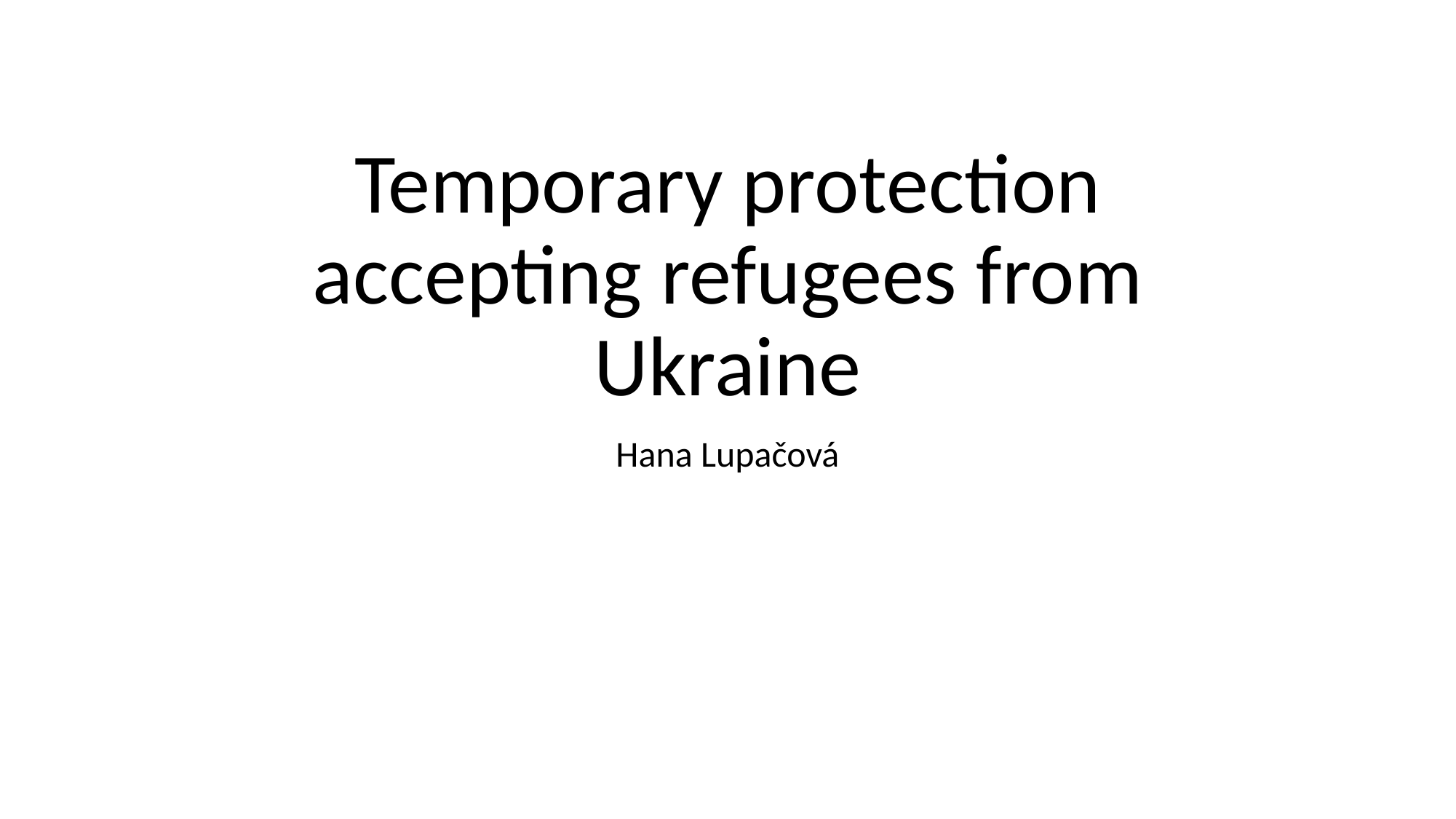

# Temporary protection accepting refugees from Ukraine
Hana Lupačová